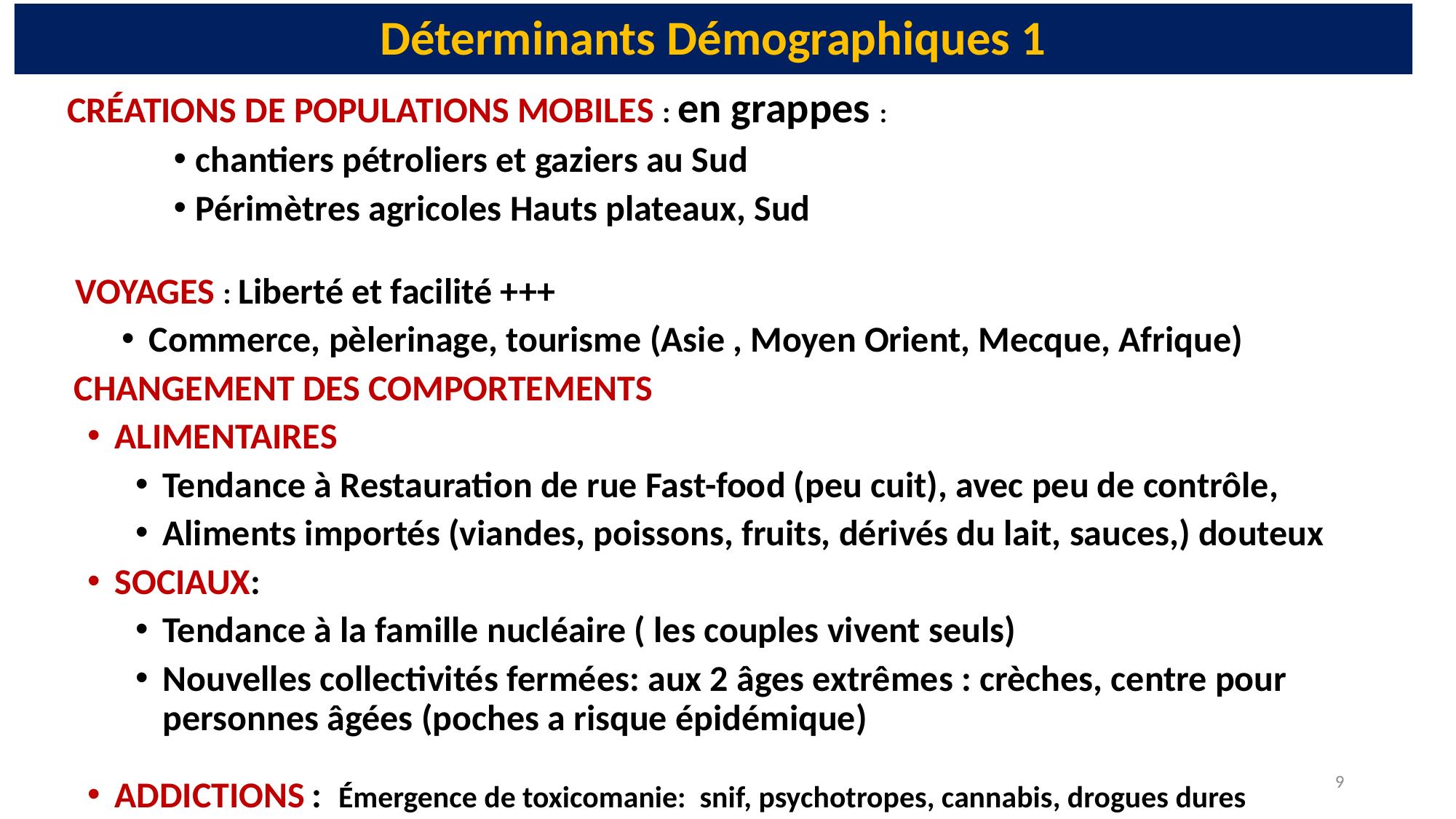

# Déterminants Démographiques 1
Créations de POPULATIONS MOBILES : en grappes :
chantiers pétroliers et gaziers au Sud
Périmètres agricoles Hauts plateaux, Sud

 VOYAGES : Liberté et facilité +++
Commerce, pèlerinage, tourisme (Asie , Moyen Orient, Mecque, Afrique)
Changement des comportements
alimentaires
Tendance à Restauration de rue Fast-food (peu cuit), avec peu de contrôle,
Aliments importés (viandes, poissons, fruits, dérivés du lait, sauces,) douteux
SOCIAUX:
Tendance à la famille nucléaire ( les couples vivent seuls)
Nouvelles collectivités fermées: aux 2 âges extrêmes : crèches, centre pour personnes âgées (poches a risque épidémique)

ADDICTIONS :  Émergence de toxicomanie:  snif, psychotropes, cannabis, drogues dures

9